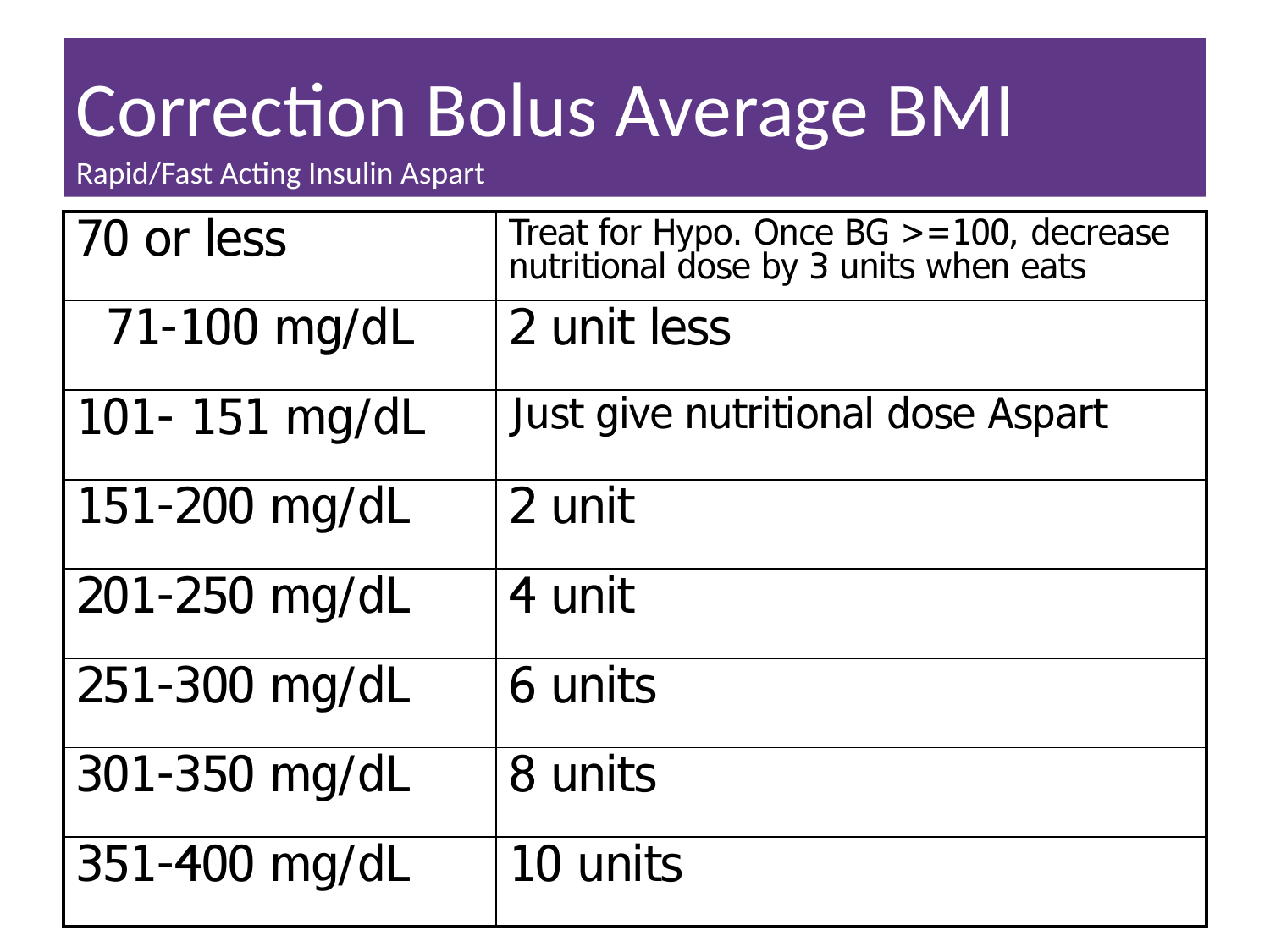

# Correction Bolus Average BMI Rapid/Fast Acting Insulin Aspart
| 70 or less | Treat for Hypo. Once BG >=100, decrease nutritional dose by 3 units when eats |
| --- | --- |
| 71-100 mg/dL | 2 unit less |
| 101- 151 mg/dL | Just give nutritional dose Aspart |
| 151-200 mg/dL | 2 unit |
| 201-250 mg/dL | 4 unit |
| 251-300 mg/dL | 6 units |
| 301-350 mg/dL | 8 units |
| 351-400 mg/dL | 10 units |